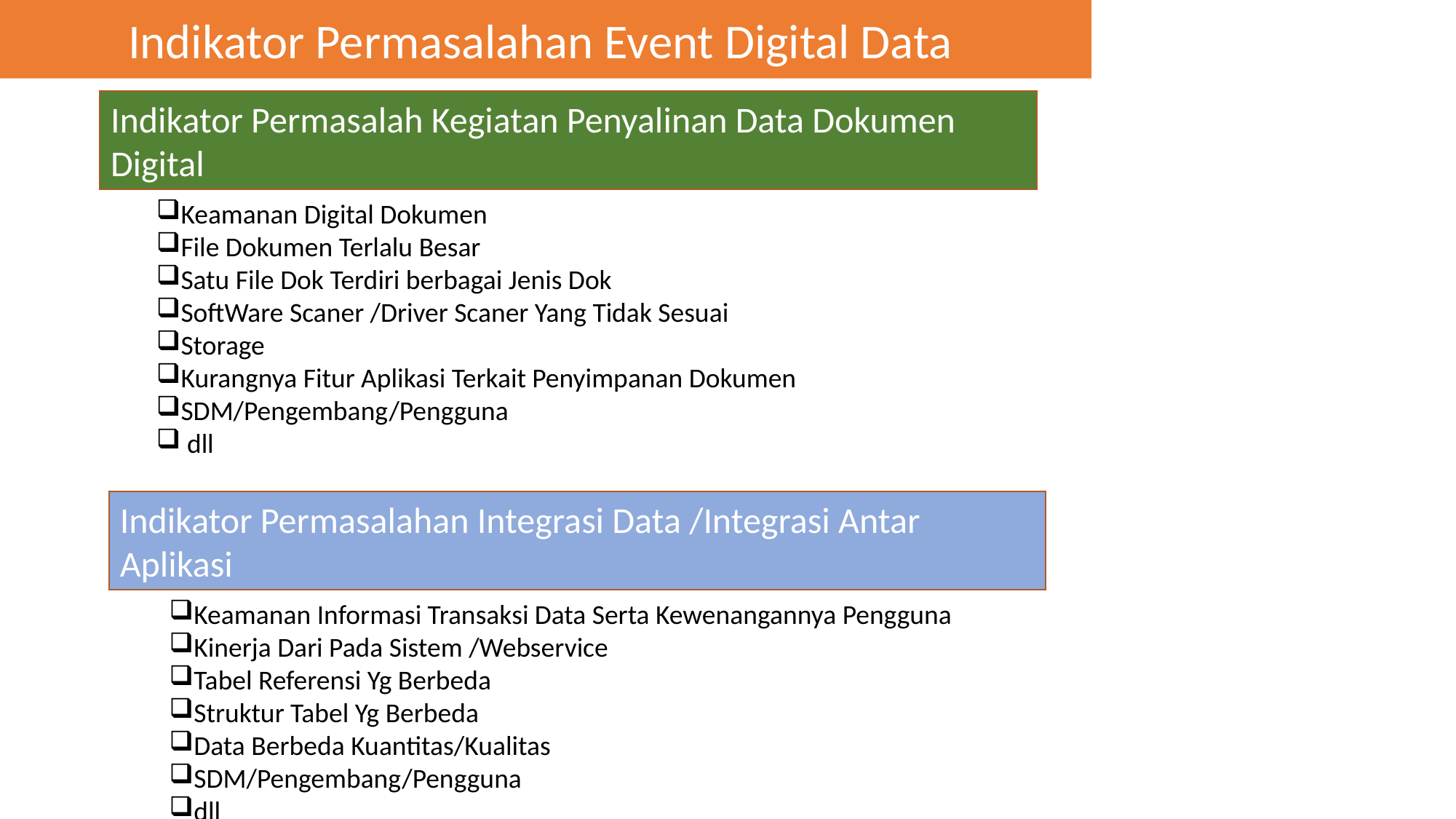

Indikator Permasalahan Event Digital Data
Indikator Permasalah Kegiatan Penyalinan Data Dokumen Digital
Keamanan Digital Dokumen
File Dokumen Terlalu Besar
Satu File Dok Terdiri berbagai Jenis Dok
SoftWare Scaner /Driver Scaner Yang Tidak Sesuai
Storage
Kurangnya Fitur Aplikasi Terkait Penyimpanan Dokumen
SDM/Pengembang/Pengguna
 dll

Indikator Permasalahan Integrasi Data /Integrasi Antar Aplikasi
Keamanan Informasi Transaksi Data Serta Kewenangannya Pengguna
Kinerja Dari Pada Sistem /Webservice
Tabel Referensi Yg Berbeda
Struktur Tabel Yg Berbeda
Data Berbeda Kuantitas/Kualitas
SDM/Pengembang/Pengguna
dll